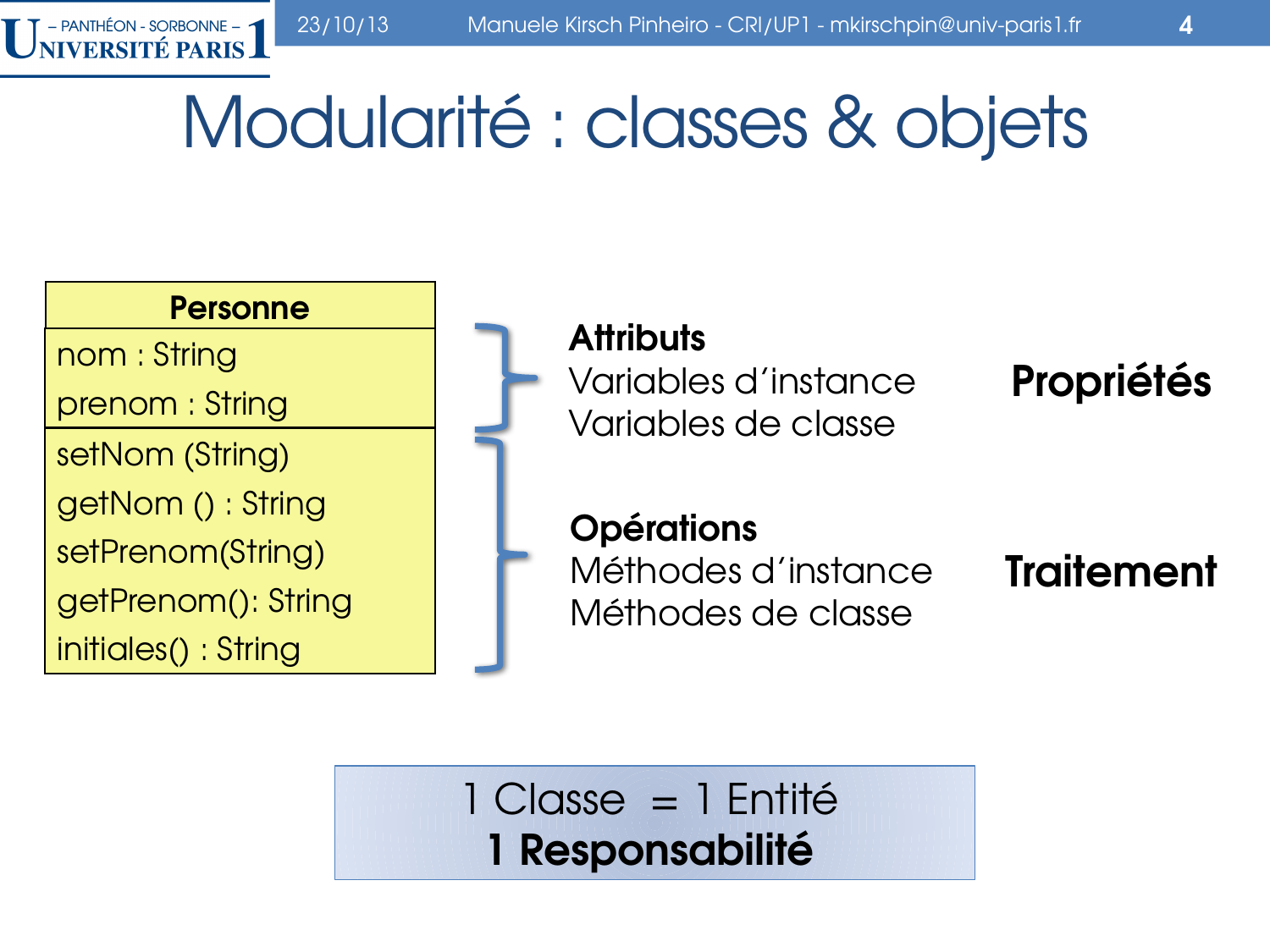

23/10/13
Manuele Kirsch Pinheiro - CRI/UP1 - mkirschpin@univ-paris1.fr
4
# Modularité : classes & objets
Personne
nom : String
prenom : String
setNom (String)
getNom () : String
setPrenom(String)
getPrenom(): String
initiales() : String
Attributs
Variables d’instance
Variables de classe

Propriétés

Opérations
Méthodes d’instance
Méthodes de classe
Traitement
1 Classe  = 1 Entité
1 Responsabilité